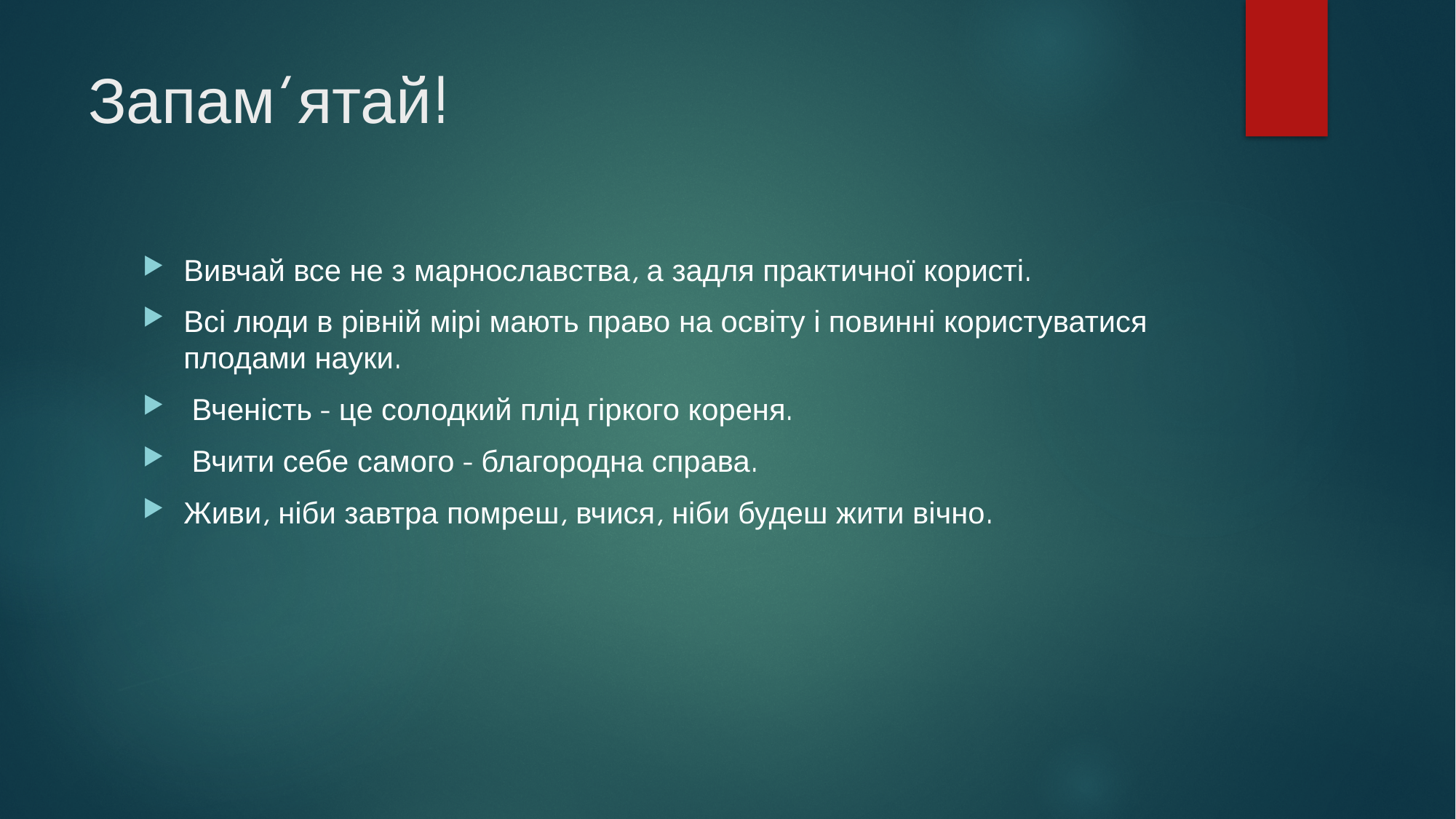

# Запам’ятай!
Вивчай все не з марнославства, а задля практичної користі.
Всі люди в рівній мірі мають право на освіту і повинні користуватися плодами науки.
 Вченість - це солодкий плід гіркого кореня.
 Вчити себе самого - благородна справа.
Живи, ніби завтра помреш, вчися, ніби будеш жити вічно.